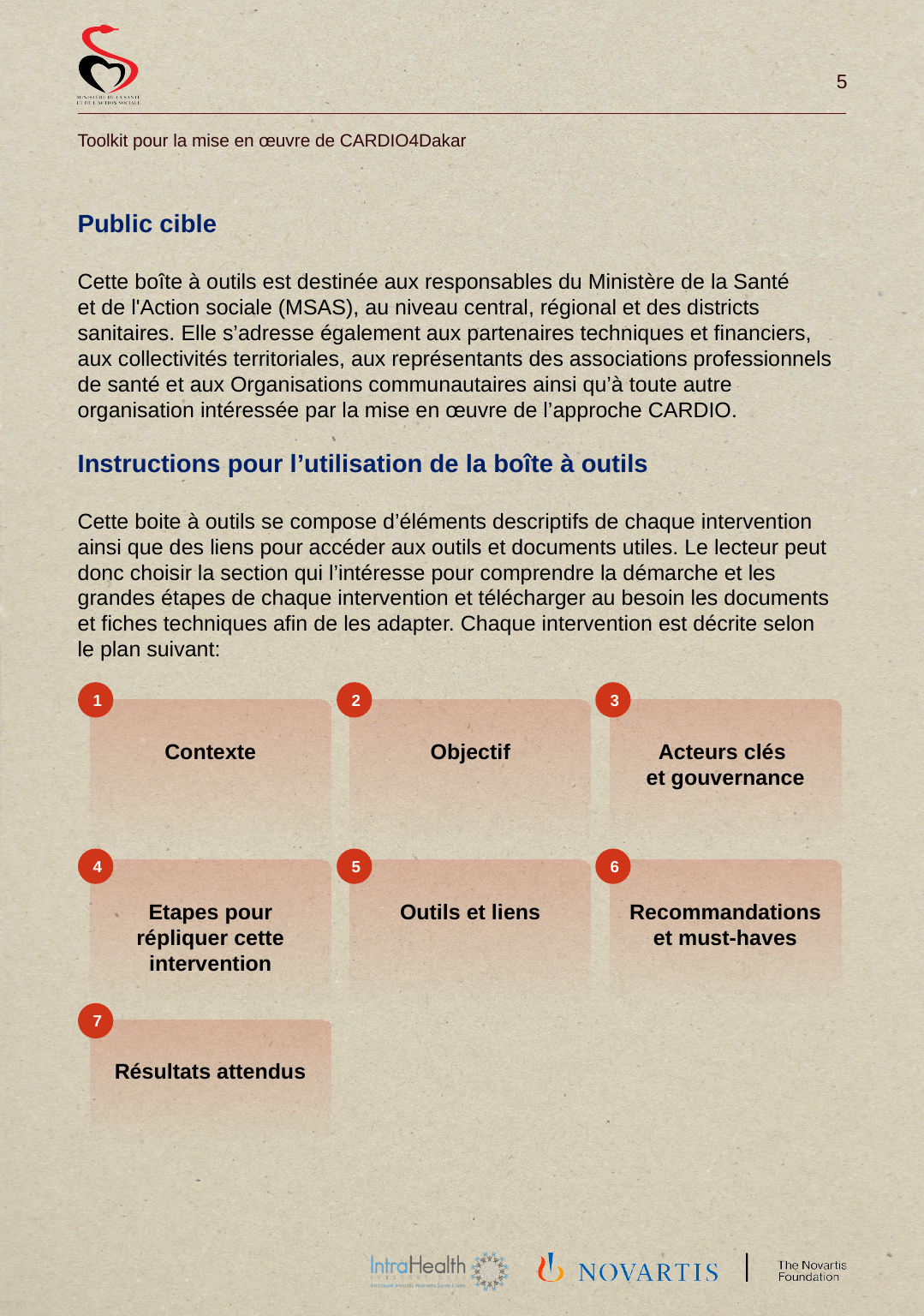

Public cible

Cette boîte à outils est destinée aux responsables du Ministère de la Santé
et de l'Action sociale (MSAS), au niveau central, régional et des districts sanitaires. Elle s’adresse également aux partenaires techniques et financiers, aux collectivités territoriales, aux représentants des associations professionnels de santé et aux Organisations communautaires ainsi qu’à toute autre organisation intéressée par la mise en œuvre de l’approche CARDIO.

Instructions pour l’utilisation de la boîte à outils

Cette boite à outils se compose d’éléments descriptifs de chaque intervention ainsi que des liens pour accéder aux outils et documents utiles. Le lecteur peut donc choisir la section qui l’intéresse pour comprendre la démarche et les grandes étapes de chaque intervention et télécharger au besoin les documents et fiches techniques afin de les adapter. Chaque intervention est décrite selon
le plan suivant:
1
2
3
Contexte
Objectif
Acteurs clés
et gouvernance
4
5
6
Etapes pour répliquer cette intervention
Outils et liens
Recommandations et must-haves
7
Résultats attendus